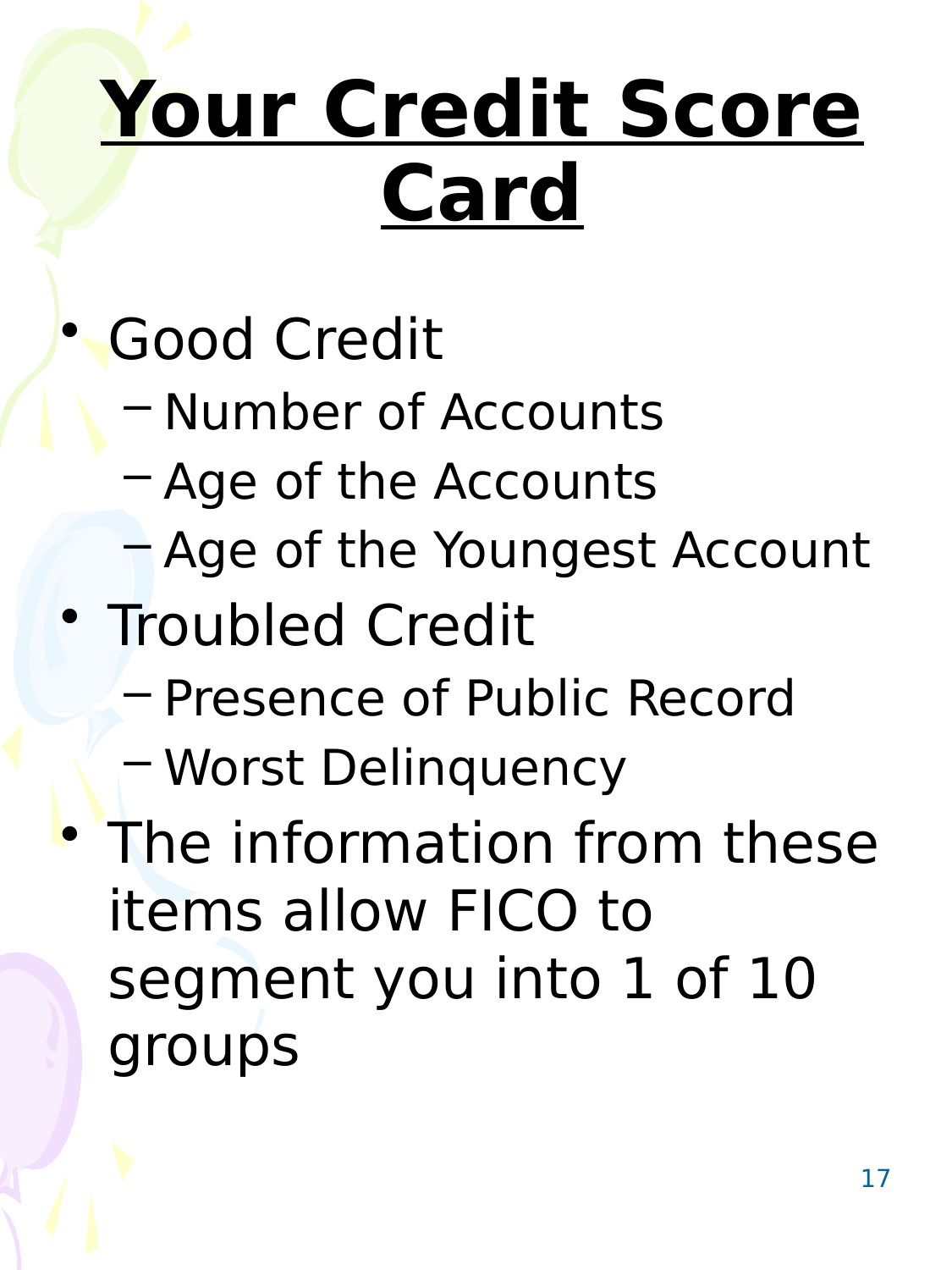

# Your Credit Score Card
Good Credit
Number of Accounts
Age of the Accounts
Age of the Youngest Account
Troubled Credit
Presence of Public Record
Worst Delinquency
The information from these items allow FICO to segment you into 1 of 10 groups
17